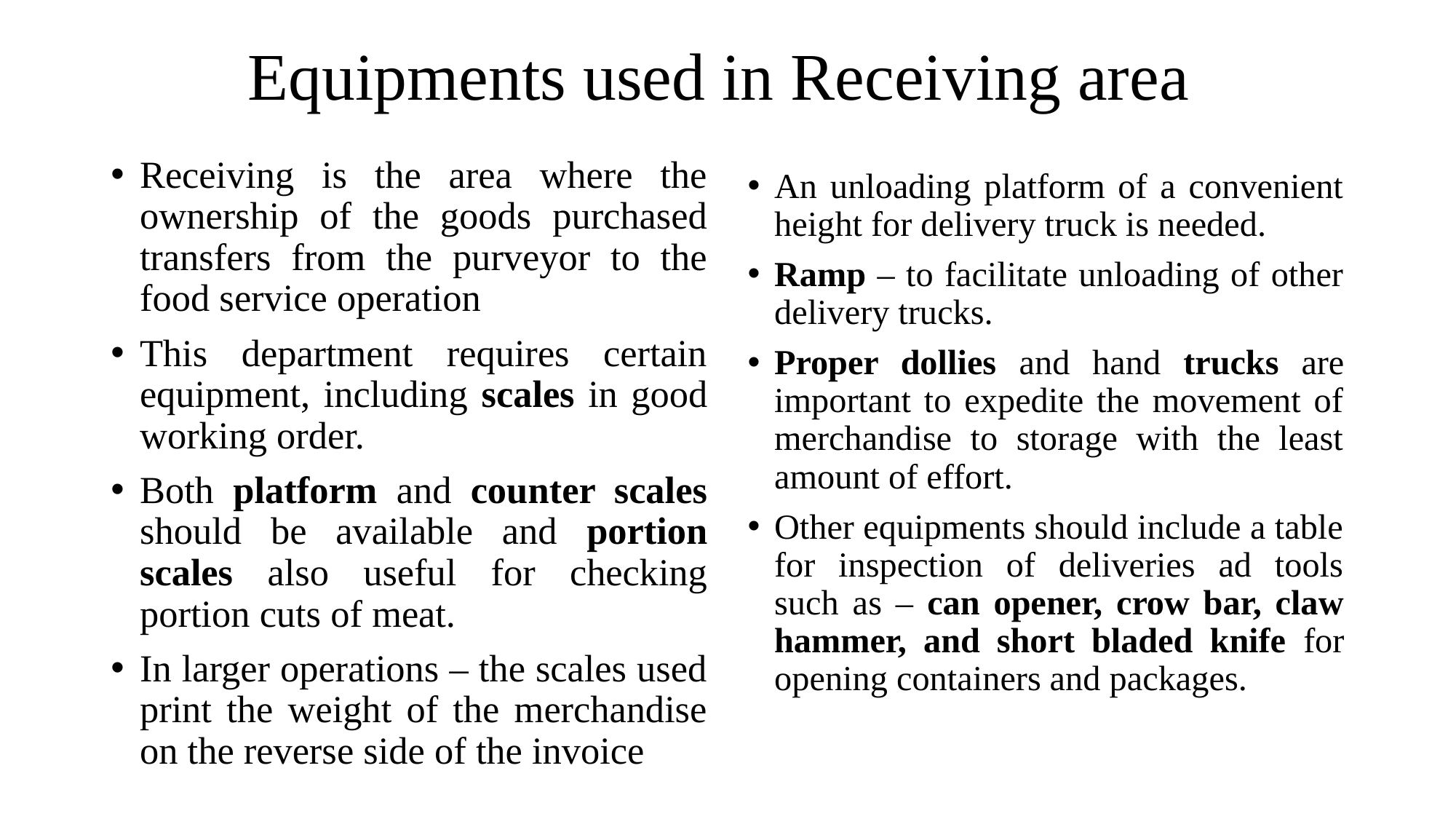

# Equipments used in Receiving area
Receiving is the area where the ownership of the goods purchased transfers from the purveyor to the food service operation
This department requires certain equipment, including scales in good working order.
Both platform and counter scales should be available and portion scales also useful for checking portion cuts of meat.
In larger operations – the scales used print the weight of the merchandise on the reverse side of the invoice

An unloading platform of a convenient height for delivery truck is needed.
Ramp – to facilitate unloading of other delivery trucks.
Proper dollies and hand trucks are important to expedite the movement of merchandise to storage with the least amount of effort.
Other equipments should include a table for inspection of deliveries ad tools such as – can opener, crow bar, claw hammer, and short bladed knife for opening containers and packages.